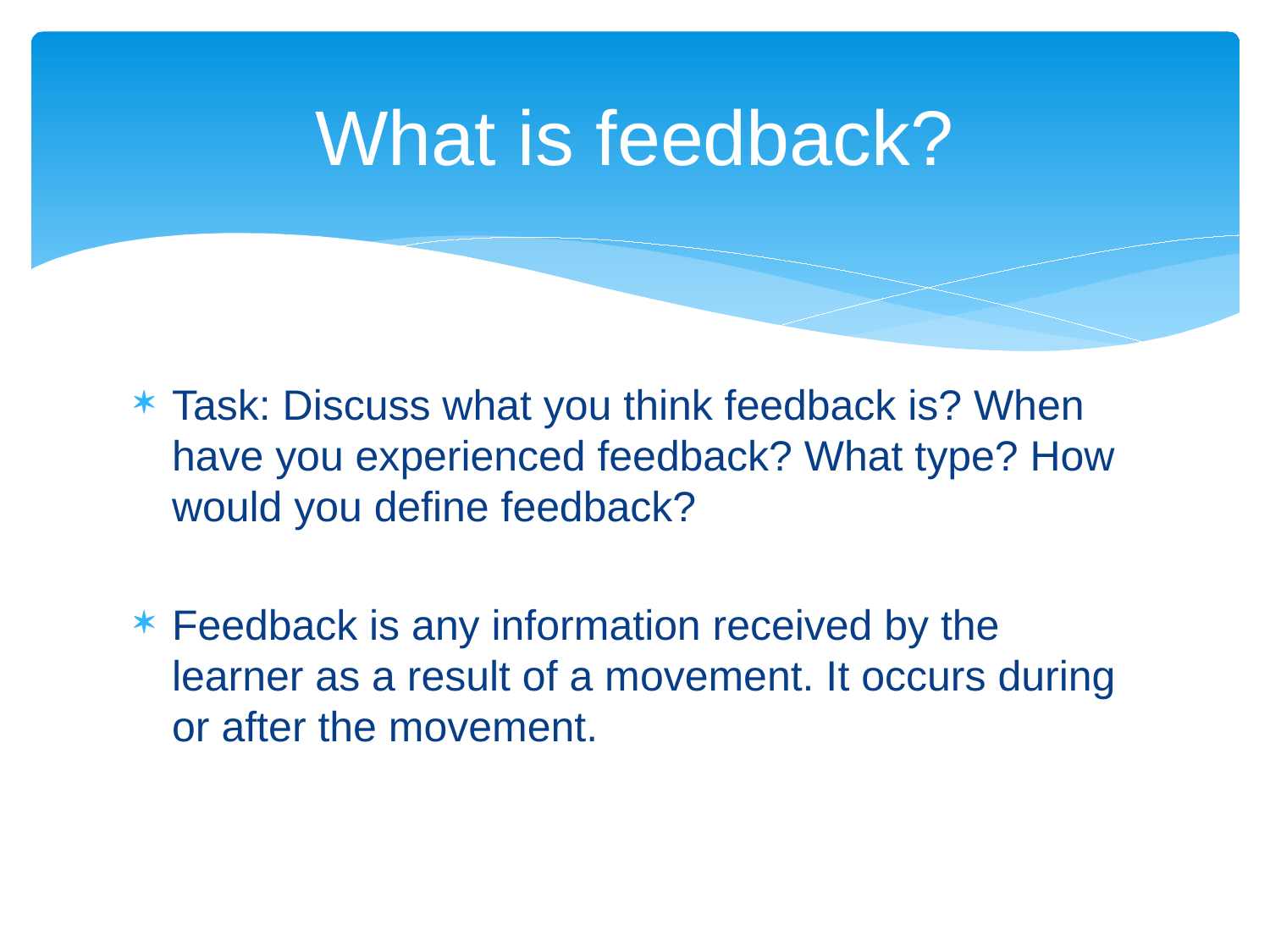

# What is feedback?
Task: Discuss what you think feedback is? When have you experienced feedback? What type? How would you define feedback?

Feedback is any information received by the learner as a result of a movement. It occurs during or after the movement.